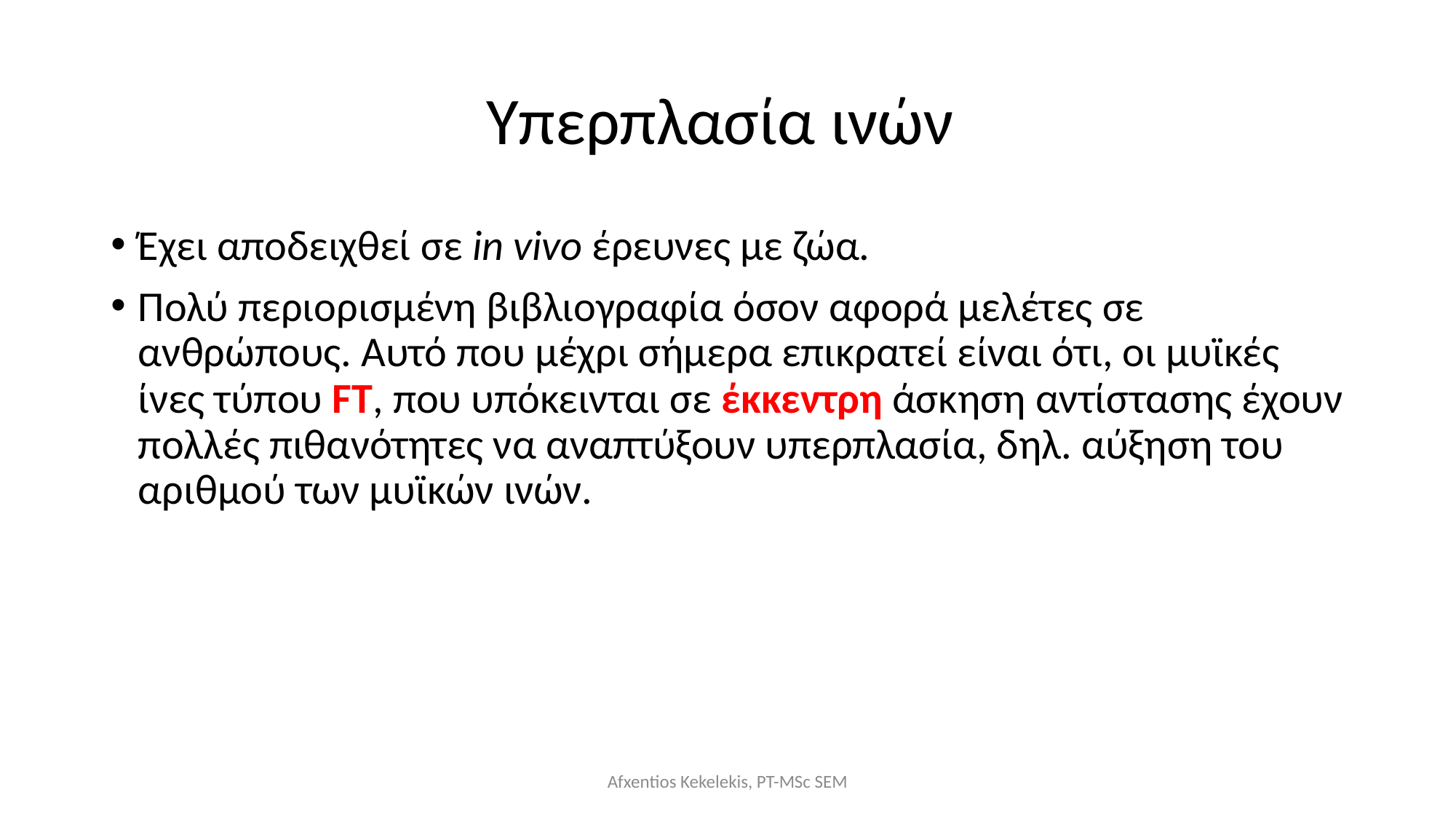

# Υπερπλασία ινών
Έχει αποδειχθεί σε in vivo έρευνες με ζώα.
Πολύ περιορισμένη βιβλιογραφία όσον αφορά μελέτες σε ανθρώπους. Αυτό που μέχρι σήμερα επικρατεί είναι ότι, οι μυϊκές ίνες τύπου FT, που υπόκεινται σε έκκεντρη άσκηση αντίστασης έχουν πολλές πιθανότητες να αναπτύξουν υπερπλασία, δηλ. αύξηση του αριθμού των μυϊκών ινών.
Afxentios Kekelekis, PT-MSc SEM